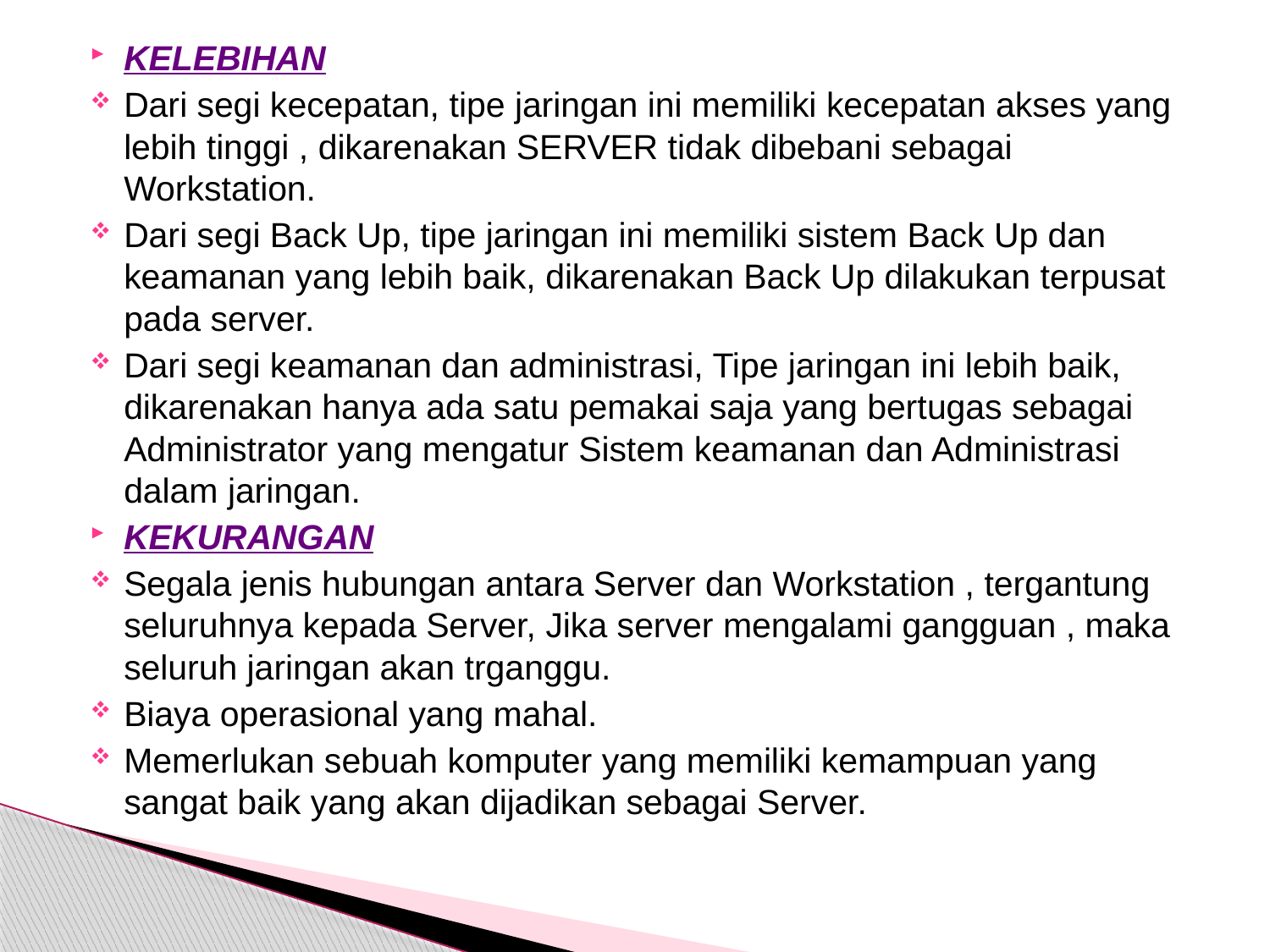

Kelebihan
Dari segi kecepatan, tipe jaringan ini memiliki kecepatan akses yang lebih tinggi , dikarenakan SERVER tidak dibebani sebagai Workstation.
Dari segi Back Up, tipe jaringan ini memiliki sistem Back Up dan keamanan yang lebih baik, dikarenakan Back Up dilakukan terpusat pada server.
Dari segi keamanan dan administrasi, Tipe jaringan ini lebih baik, dikarenakan hanya ada satu pemakai saja yang bertugas sebagai Administrator yang mengatur Sistem keamanan dan Administrasi dalam jaringan.
Kekurangan
Segala jenis hubungan antara Server dan Workstation , tergantung seluruhnya kepada Server, Jika server mengalami gangguan , maka seluruh jaringan akan trganggu.
Biaya operasional yang mahal.
Memerlukan sebuah komputer yang memiliki kemampuan yang sangat baik yang akan dijadikan sebagai Server.